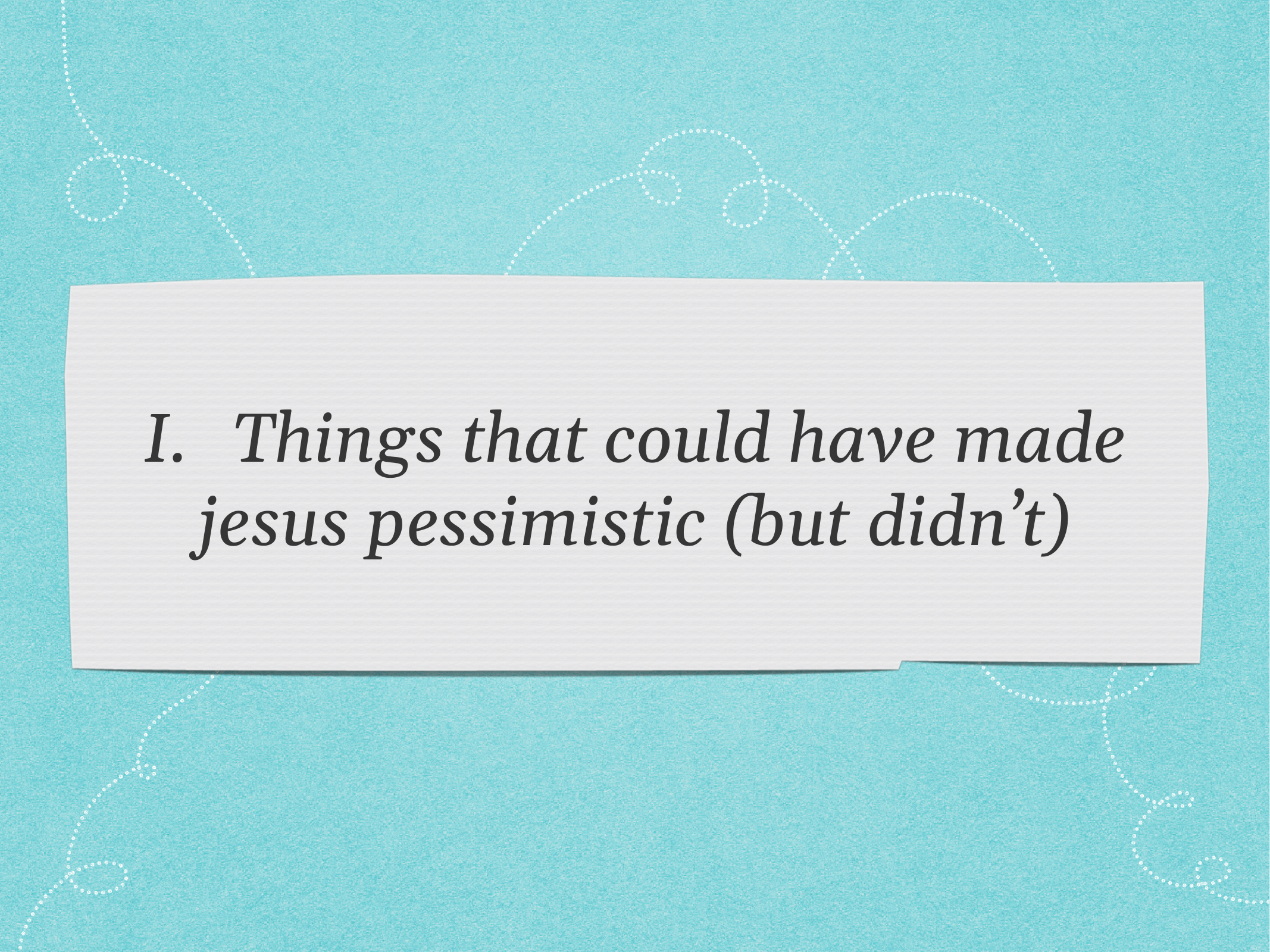

# I.	Things that could have made jesus pessimistic (but didn’t)